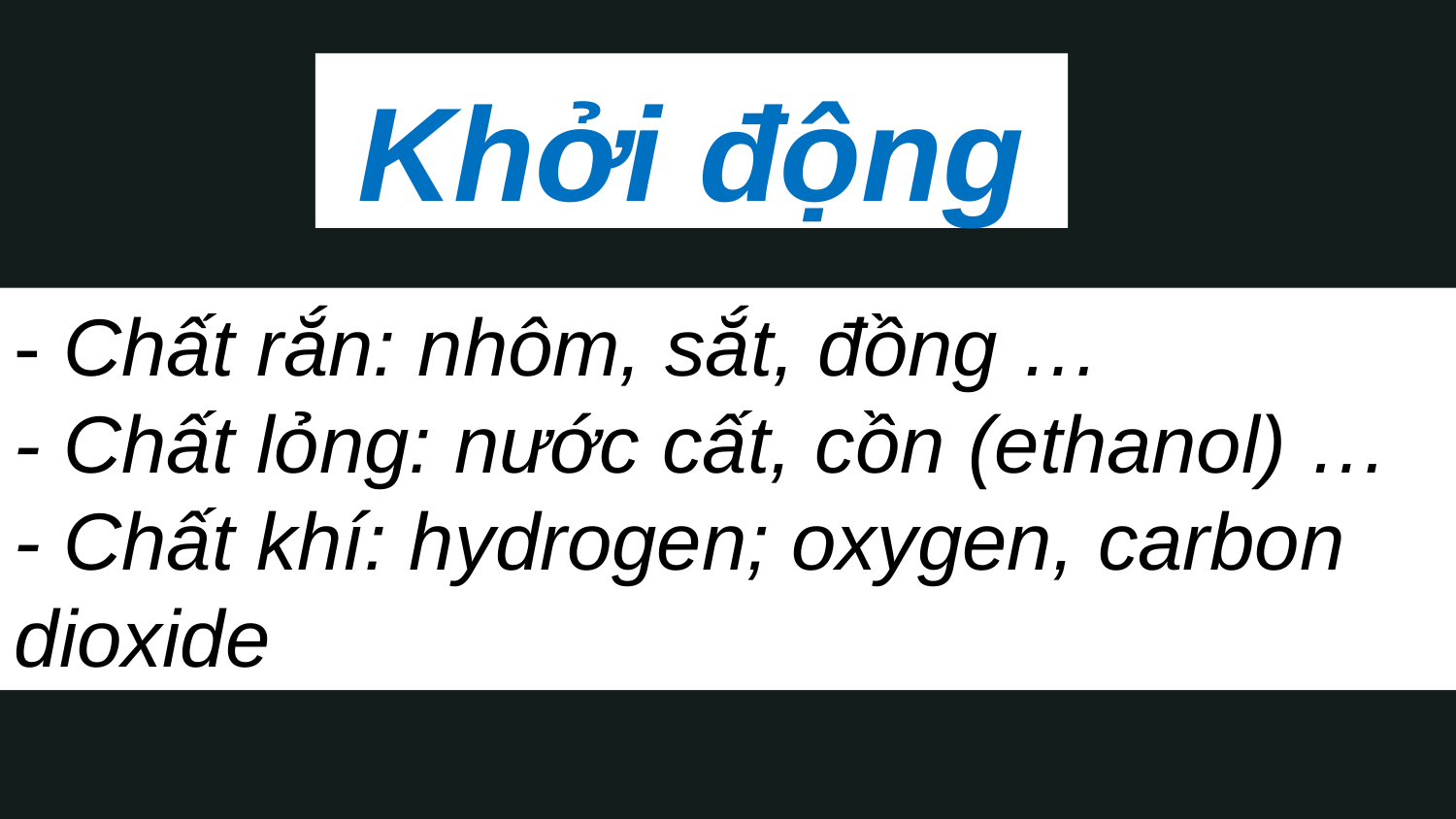

Khởi động
Kể tên một số chất rắn, chất lỏng, chất khí mà em biết?

- Chất rắn: nhôm, sắt, đồng …
- Chất lỏng: nước cất, cồn (ethanol) …
- Chất khí: hydrogen; oxygen, carbon dioxide